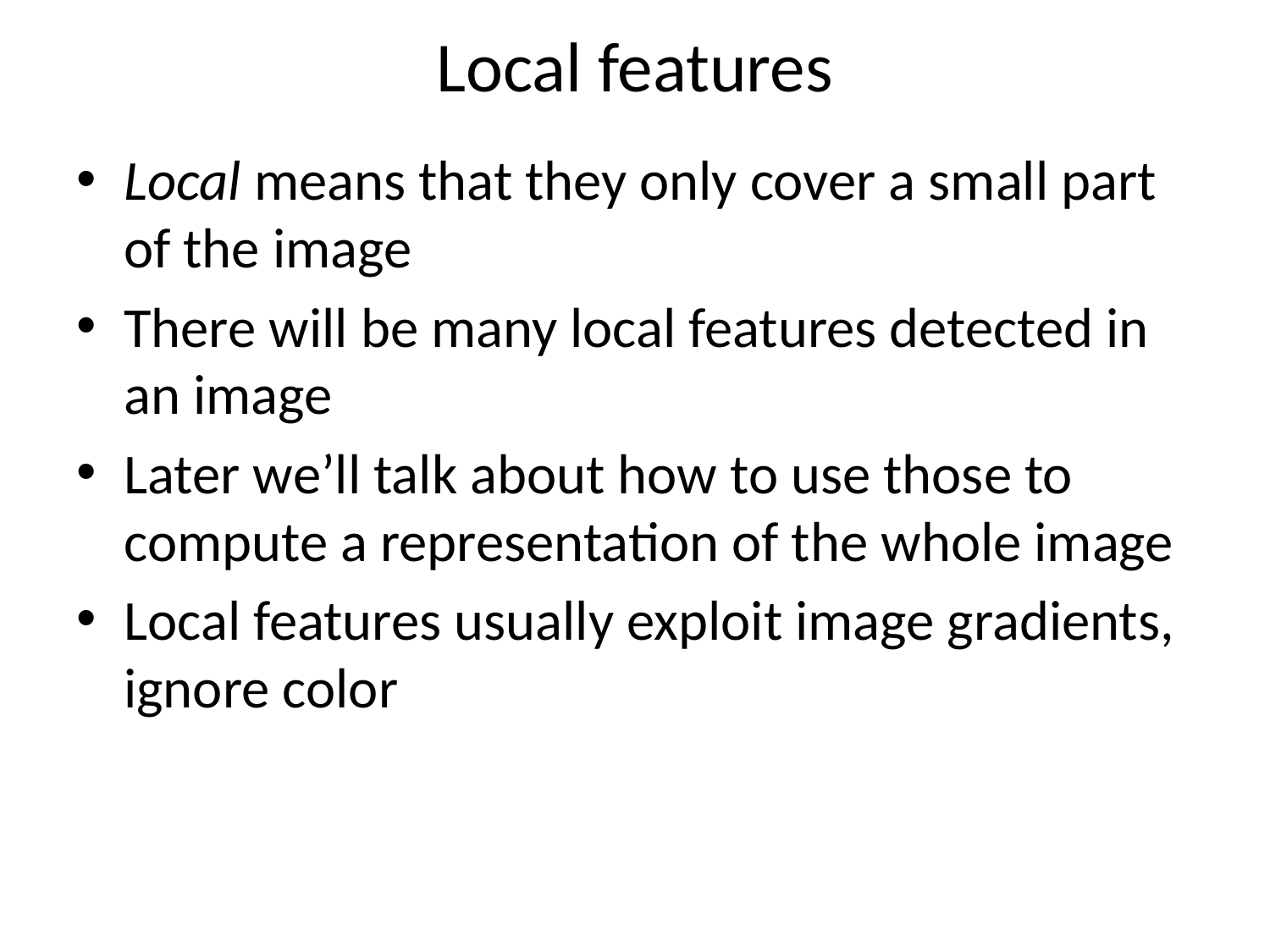

# Local features
Local means that they only cover a small part of the image
There will be many local features detected in an image
Later we’ll talk about how to use those to compute a representation of the whole image
Local features usually exploit image gradients, ignore color